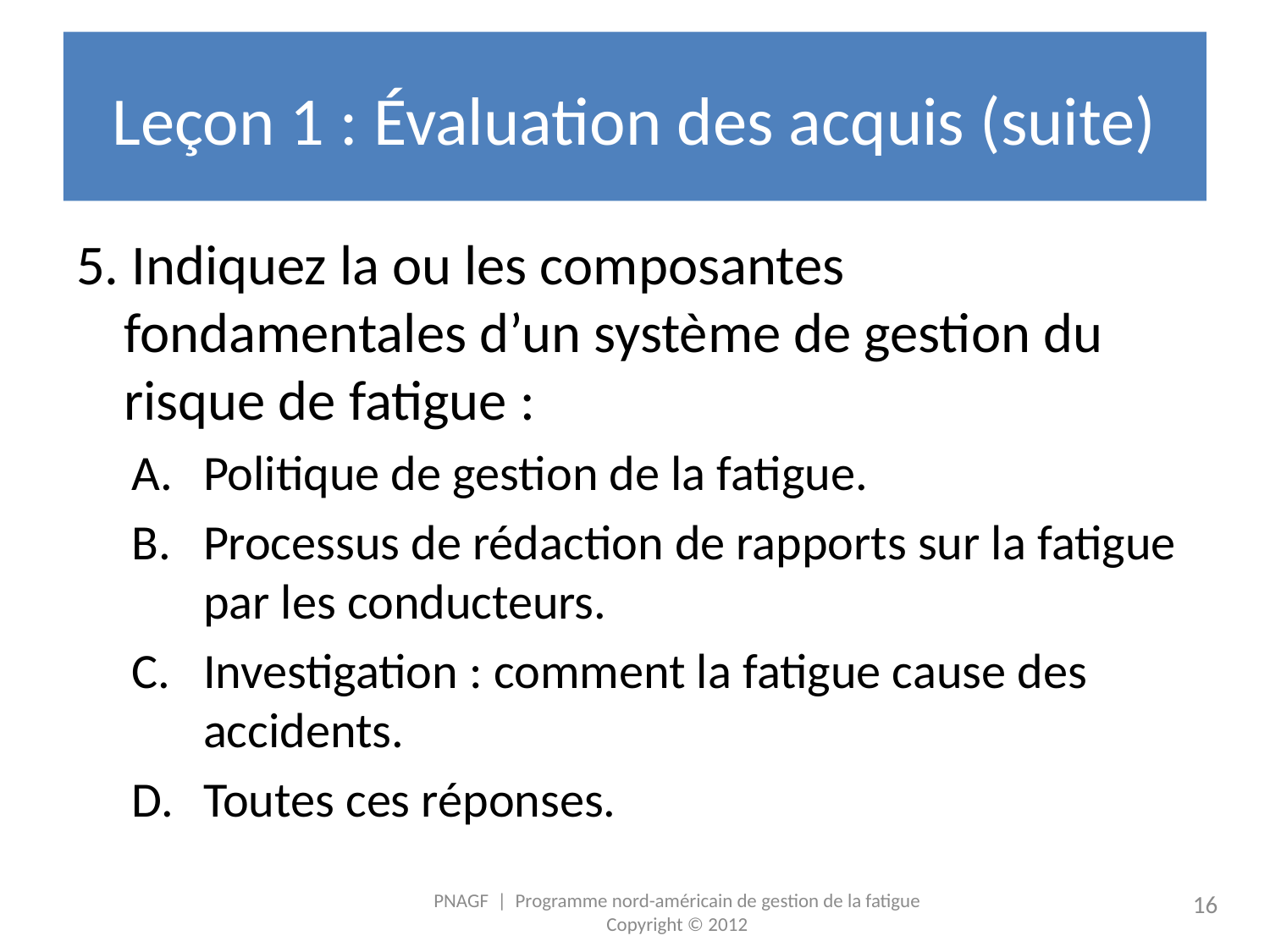

# Leçon 1 : Évaluation des acquis (suite)
5. Indiquez la ou les composantes fondamentales d’un système de gestion du risque de fatigue :
Politique de gestion de la fatigue.
Processus de rédaction de rapports sur la fatigue par les conducteurs.
Investigation : comment la fatigue cause des accidents.
Toutes ces réponses.